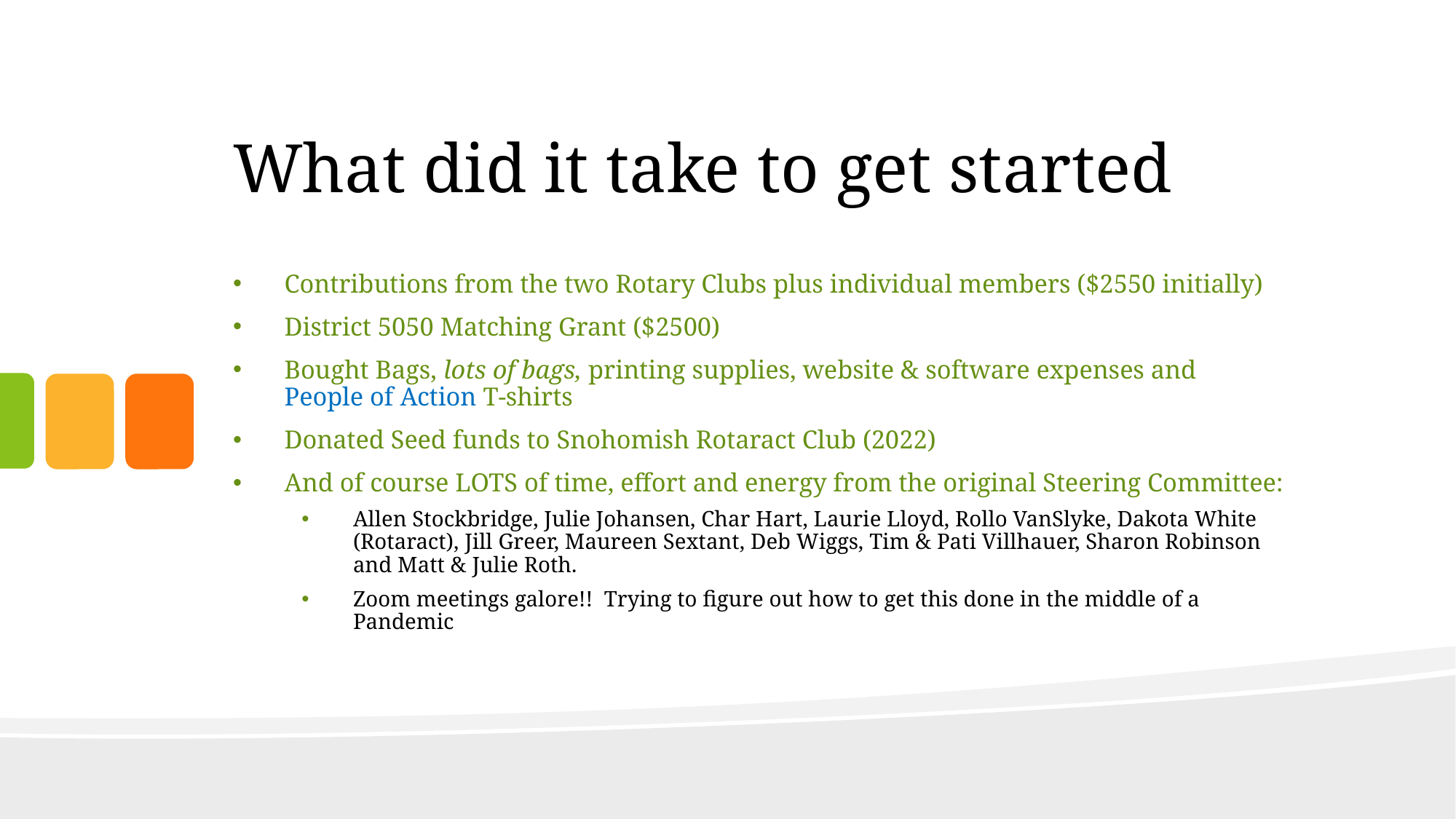

# What did it take to get started
Contributions from the two Rotary Clubs plus individual members ($2550 initially)
District 5050 Matching Grant ($2500)
Bought Bags, lots of bags, printing supplies, website & software expenses and      People of Action T-shirts
Donated Seed funds to Snohomish Rotaract Club (2022)
And of course LOTS of time, effort and energy from the original Steering Committee:
Allen Stockbridge, Julie Johansen, Char Hart, Laurie Lloyd, Rollo VanSlyke, Dakota White (Rotaract), Jill Greer, Maureen Sextant, Deb Wiggs, Tim & Pati Villhauer, Sharon Robinson and Matt & Julie Roth.
Zoom meetings galore!!  Trying to figure out how to get this done in the middle of a Pandemic